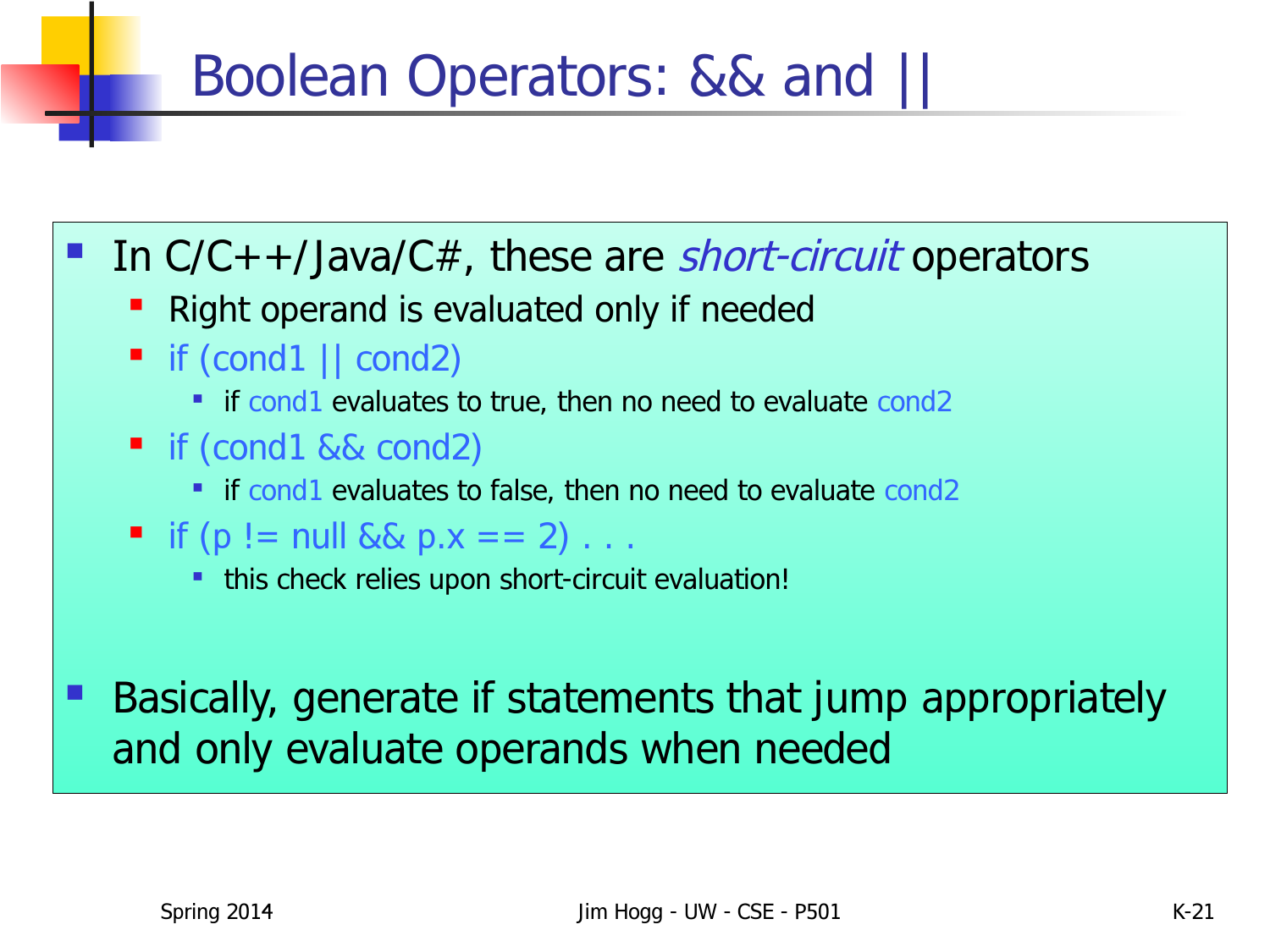

# Boolean Operators: && and ||
In C/C++/Java/C#, these are short-circuit operators
Right operand is evaluated only if needed
if (cond1 || cond2)
if cond1 evaluates to true, then no need to evaluate cond2
if (cond1 && cond2)
if cond1 evaluates to false, then no need to evaluate cond2
if (p != null && p.x == 2) . . .
this check relies upon short-circuit evaluation!

Basically, generate if statements that jump appropriately and only evaluate operands when needed
Spring 2014
Jim Hogg - UW - CSE - P501
K-21